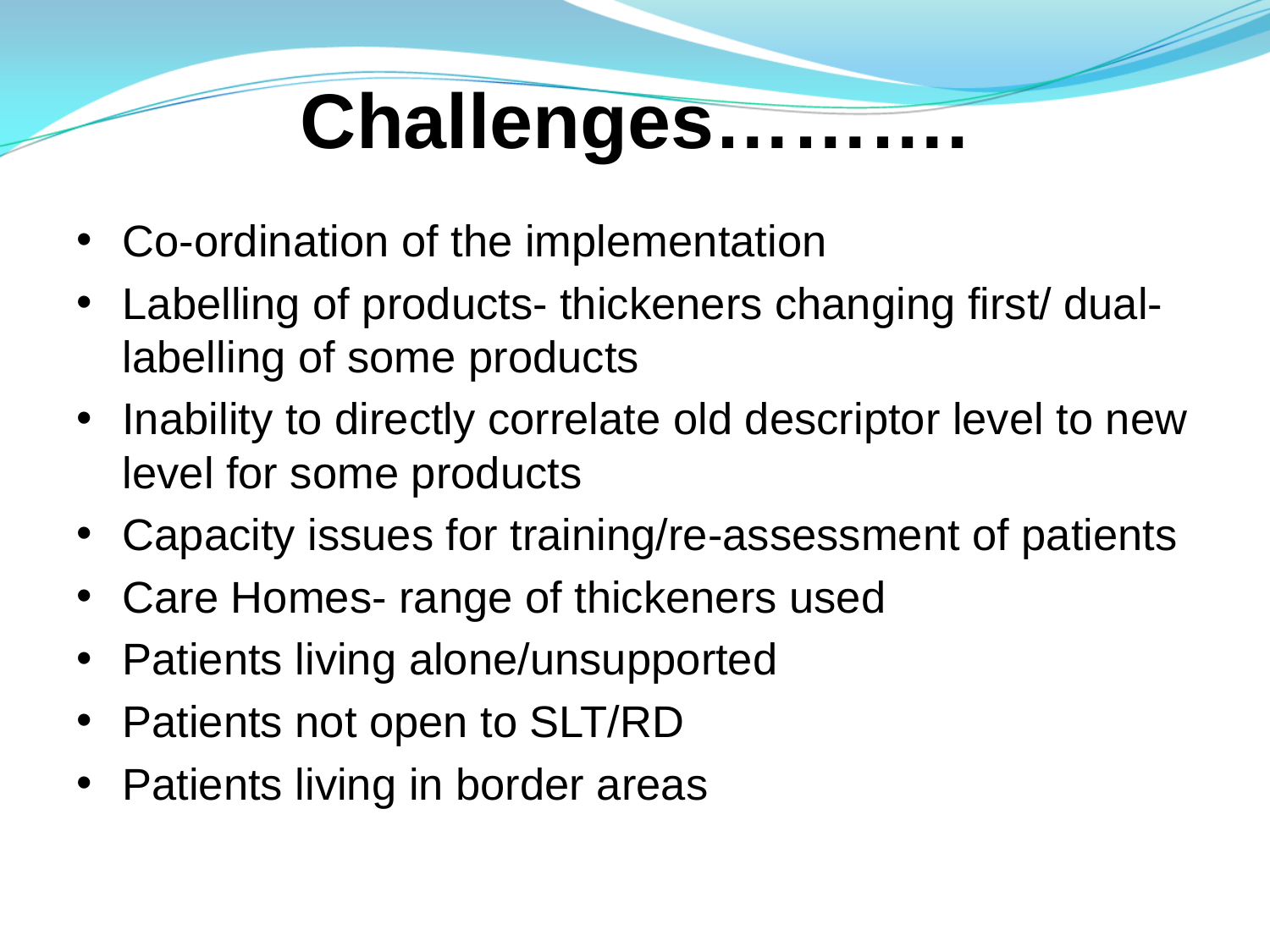

# Challenges……….
Co-ordination of the implementation
Labelling of products- thickeners changing first/ dual-labelling of some products
Inability to directly correlate old descriptor level to new level for some products
Capacity issues for training/re-assessment of patients
Care Homes- range of thickeners used
Patients living alone/unsupported
Patients not open to SLT/RD
Patients living in border areas